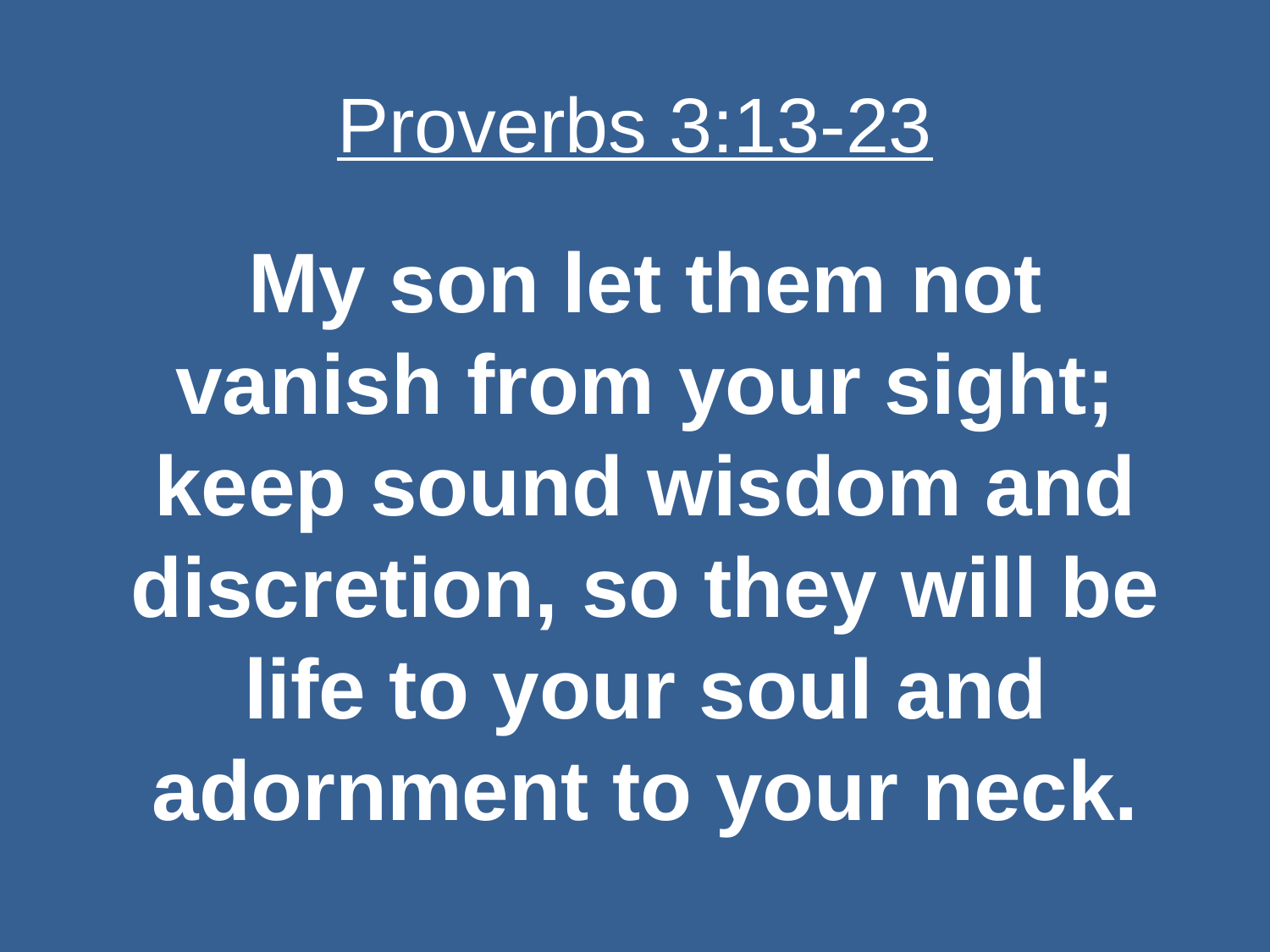

# Proverbs 3:13-23
My son let them not vanish from your sight; keep sound wisdom and discretion, so they will be life to your soul and adornment to your neck.